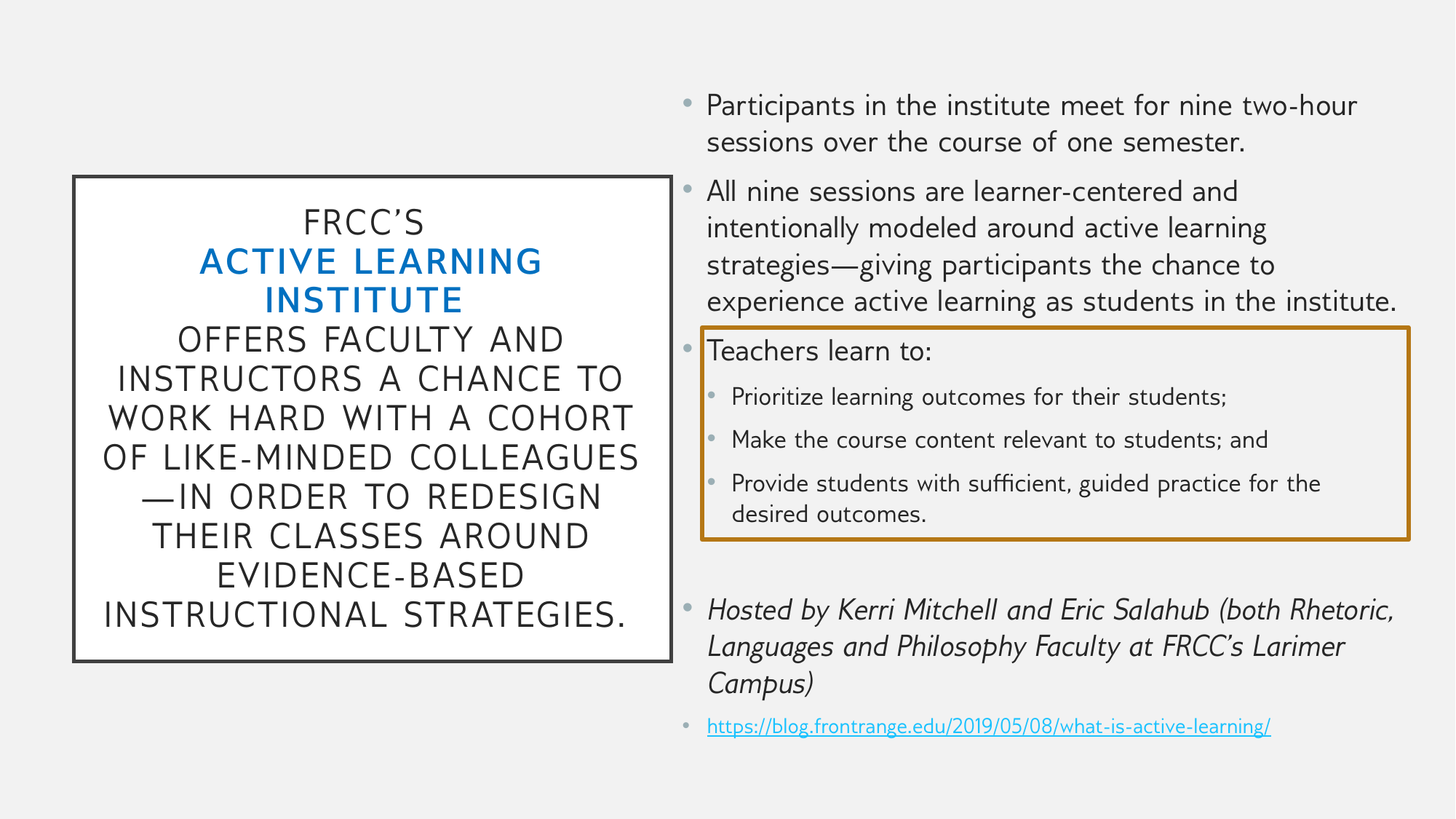

Participants in the institute meet for nine two-hour sessions over the course of one semester.
All nine sessions are learner-centered and intentionally modeled around active learning strategies—giving participants the chance to experience active learning as students in the institute.
Teachers learn to:
Prioritize learning outcomes for their students;
Make the course content relevant to students; and
Provide students with sufficient, guided practice for the desired outcomes.

Hosted by Kerri Mitchell and Eric Salahub (both Rhetoric, Languages and Philosophy Faculty at FRCC’s Larimer Campus)
https://blog.frontrange.edu/2019/05/08/what-is-active-learning/
# FRCC’s Active Learning Institute offers faculty and instructors a chance to work hard with a cohort of like-minded colleagues—in order to redesign their classes around evidence-based instructional strategies.